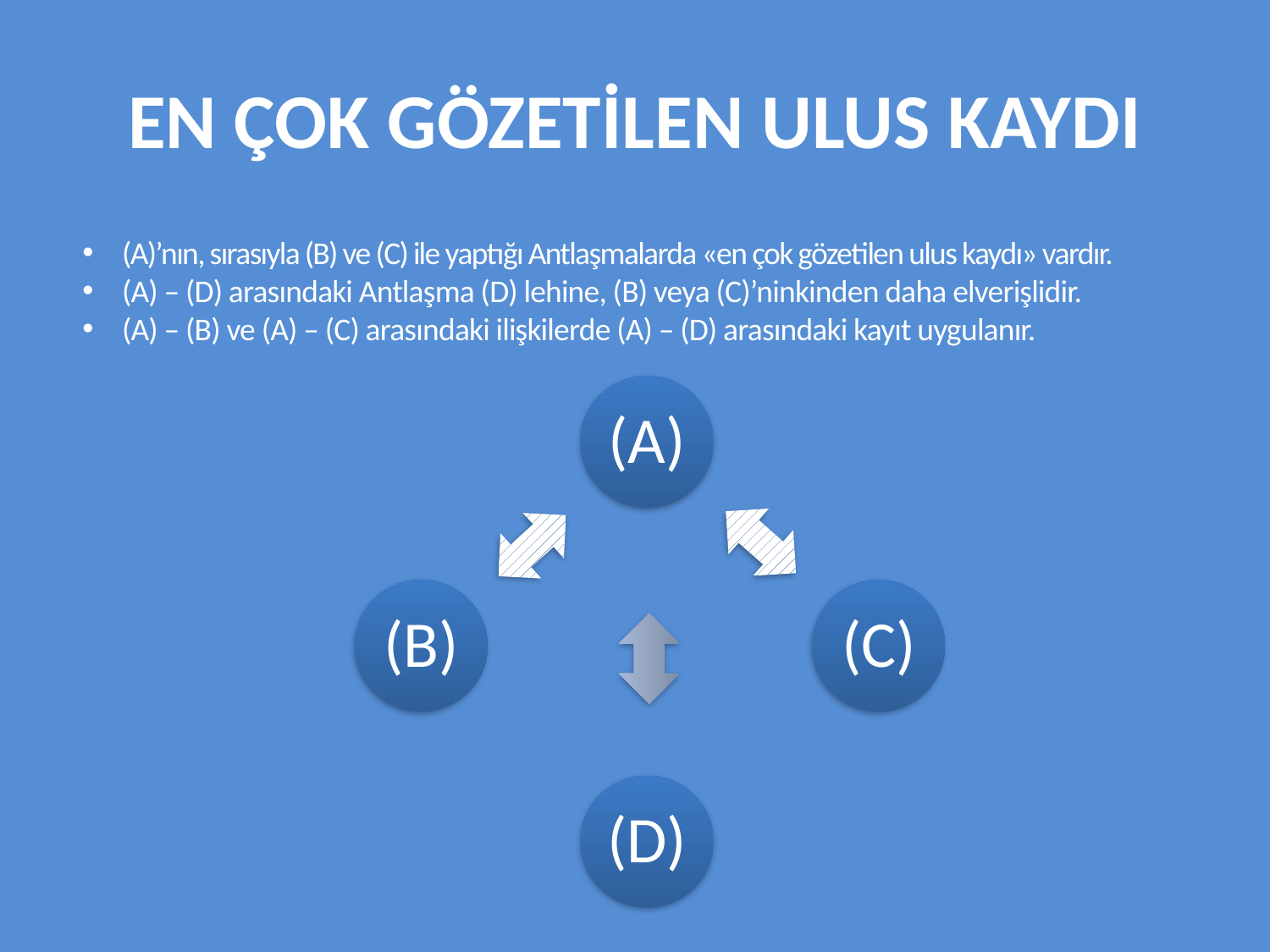

# EN ÇOK GÖZETİLEN ULUS KAYDI
(A)’nın, sırasıyla (B) ve (C) ile yaptığı Antlaşmalarda «en çok gözetilen ulus kaydı» vardır.
(A) – (D) arasındaki Antlaşma (D) lehine, (B) veya (C)’ninkinden daha elverişlidir.
(A) – (B) ve (A) – (C) arasındaki ilişkilerde (A) – (D) arasındaki kayıt uygulanır.
(A)

(B)
(C)

(D)